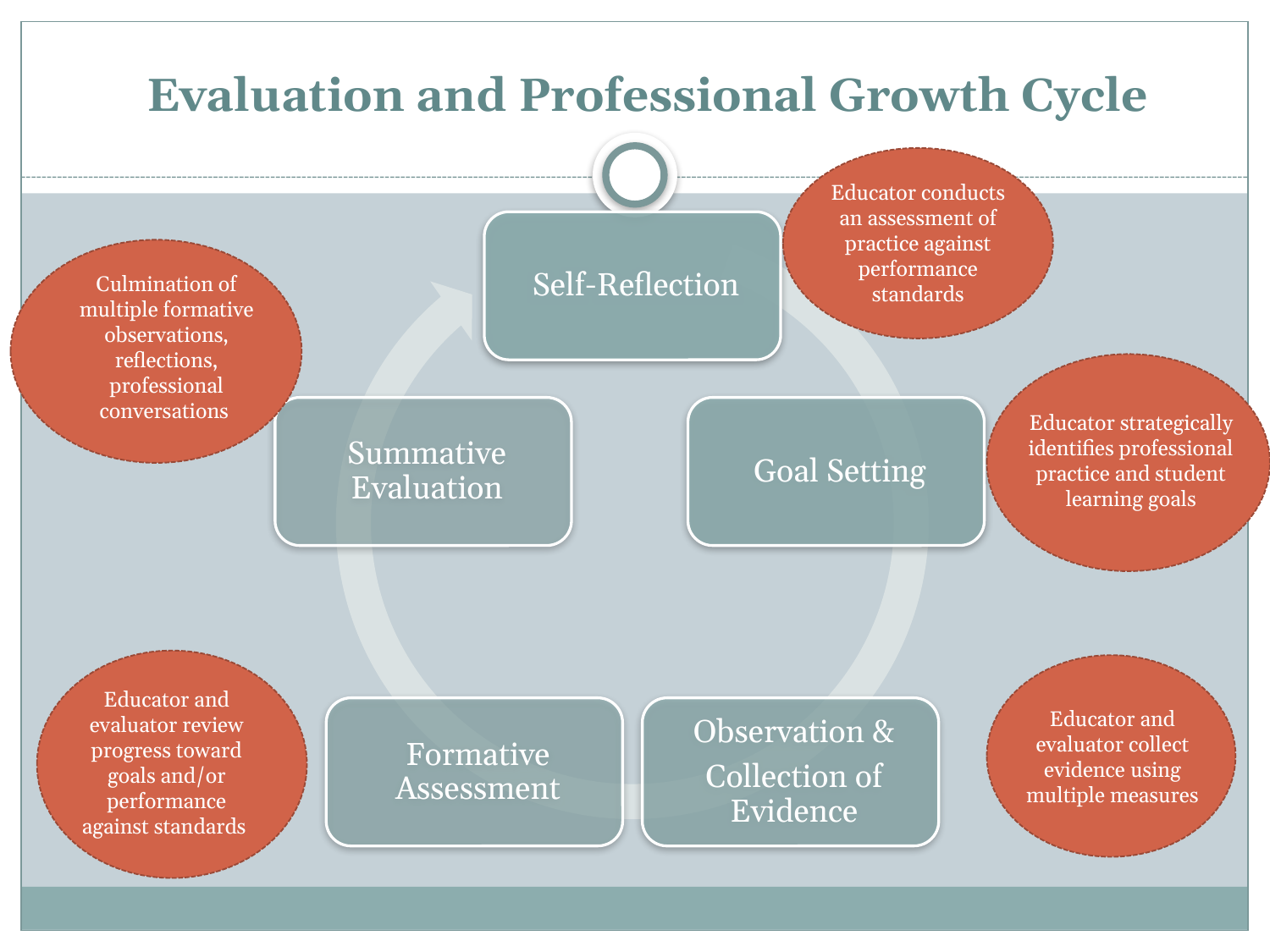

# Evaluation and Professional Growth Cycle

Educator conducts an assessment of practice against performance standards
Self-Reflection
Goal Setting
Observation &
Collection of Evidence
Formative Assessment
Summative Evaluation

Culmination of multiple formative observations, reflections, professional conversations

Educator strategically identifies professional practice and student learning goals

Educator and evaluator review progress toward goals and/or performance against standards
Educator and evaluator collect evidence using multiple measures